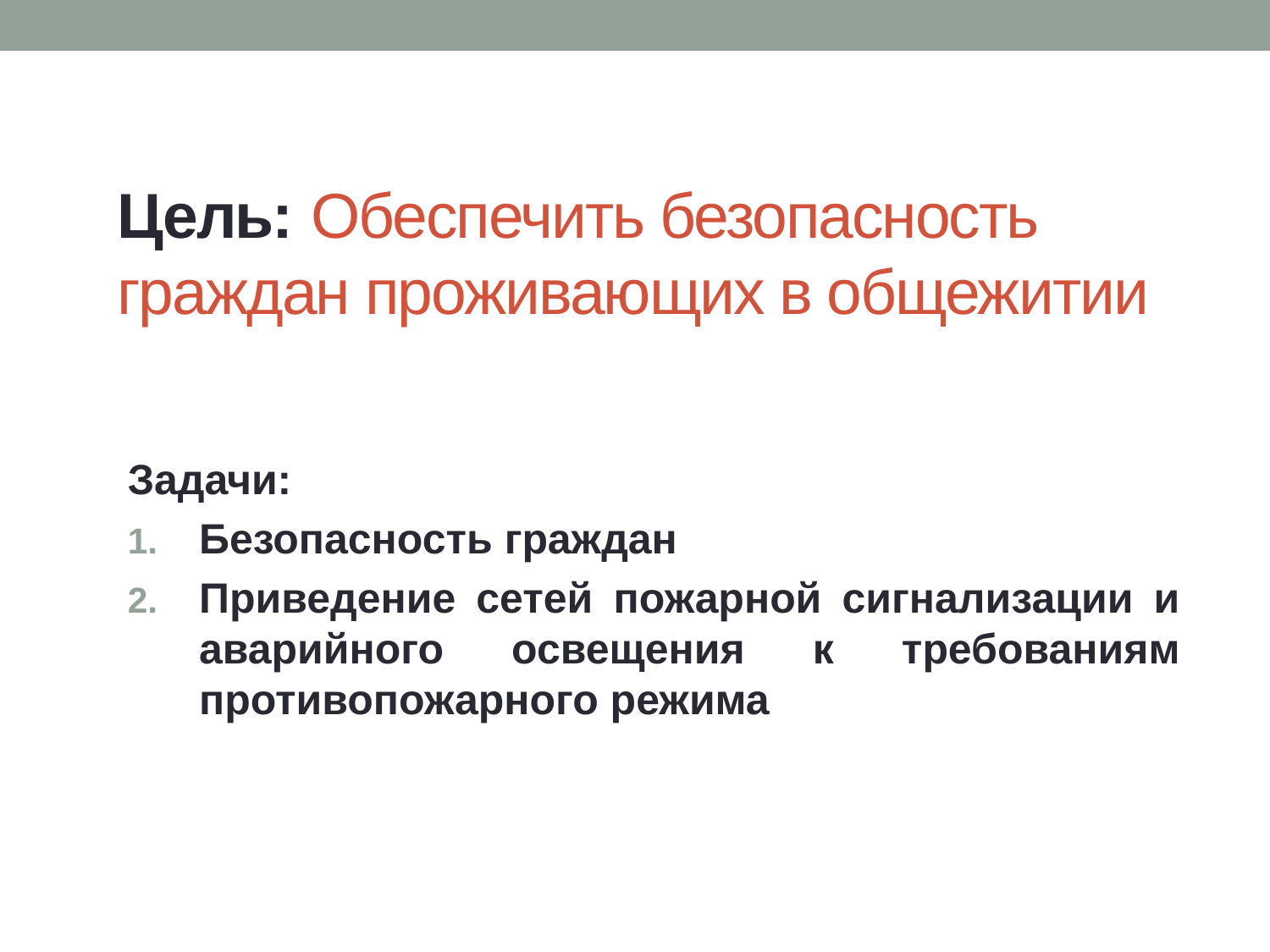

Цель: Обеспечить безопасность граждан проживающих в общежитии
Задачи:
Безопасность граждан
Приведение сетей пожарной сигнализации и аварийного освещения к требованиям противопожарного режима